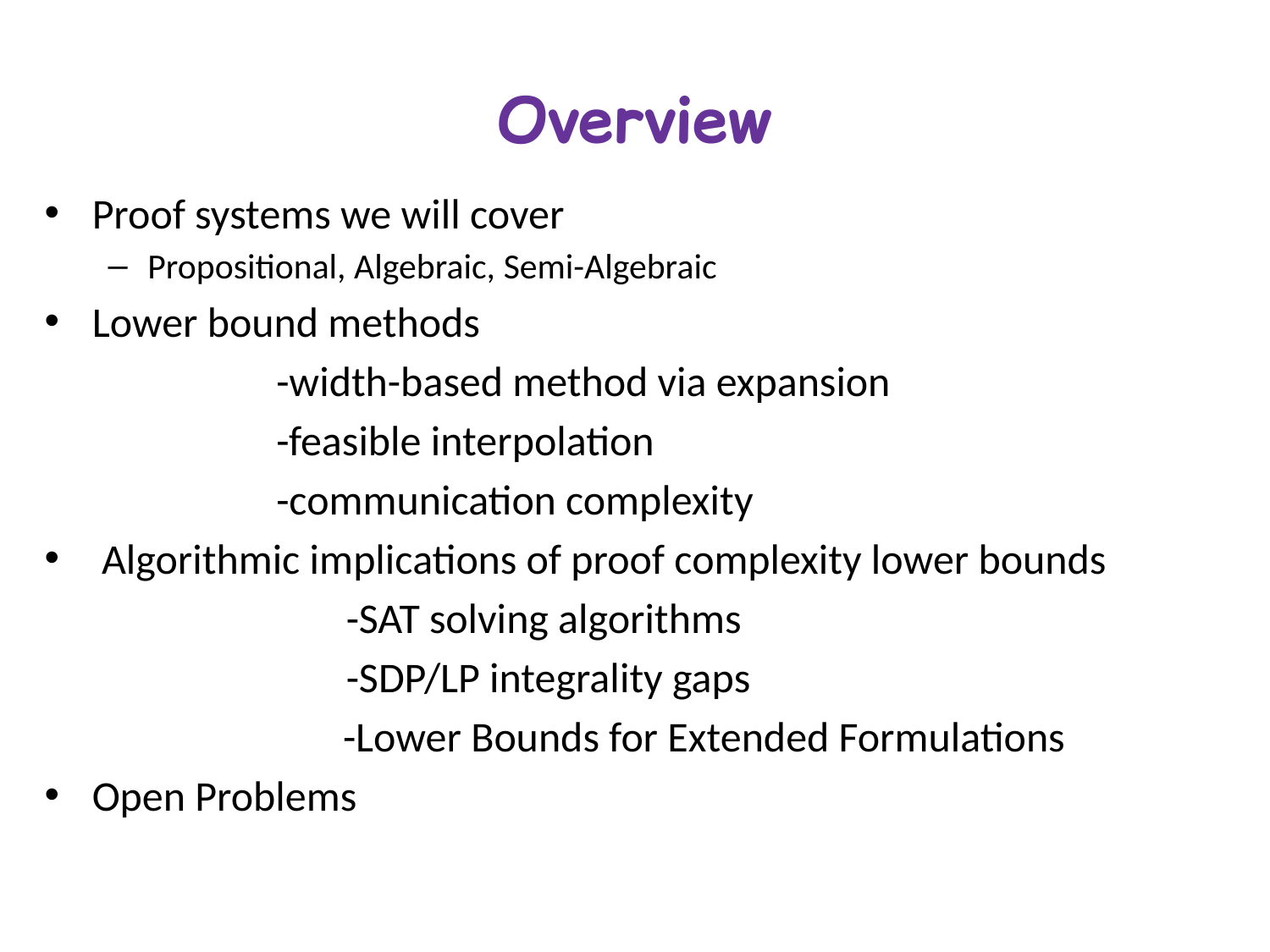

# Overview
Proof systems we will cover
Propositional, Algebraic, Semi-Algebraic
Lower bound methods
		      -width-based method via expansion
		      -feasible interpolation
		      -communication complexity
 Algorithmic implications of proof complexity lower bounds
			-SAT solving algorithms
			-SDP/LP integrality gaps
		             -Lower Bounds for Extended Formulations
Open Problems